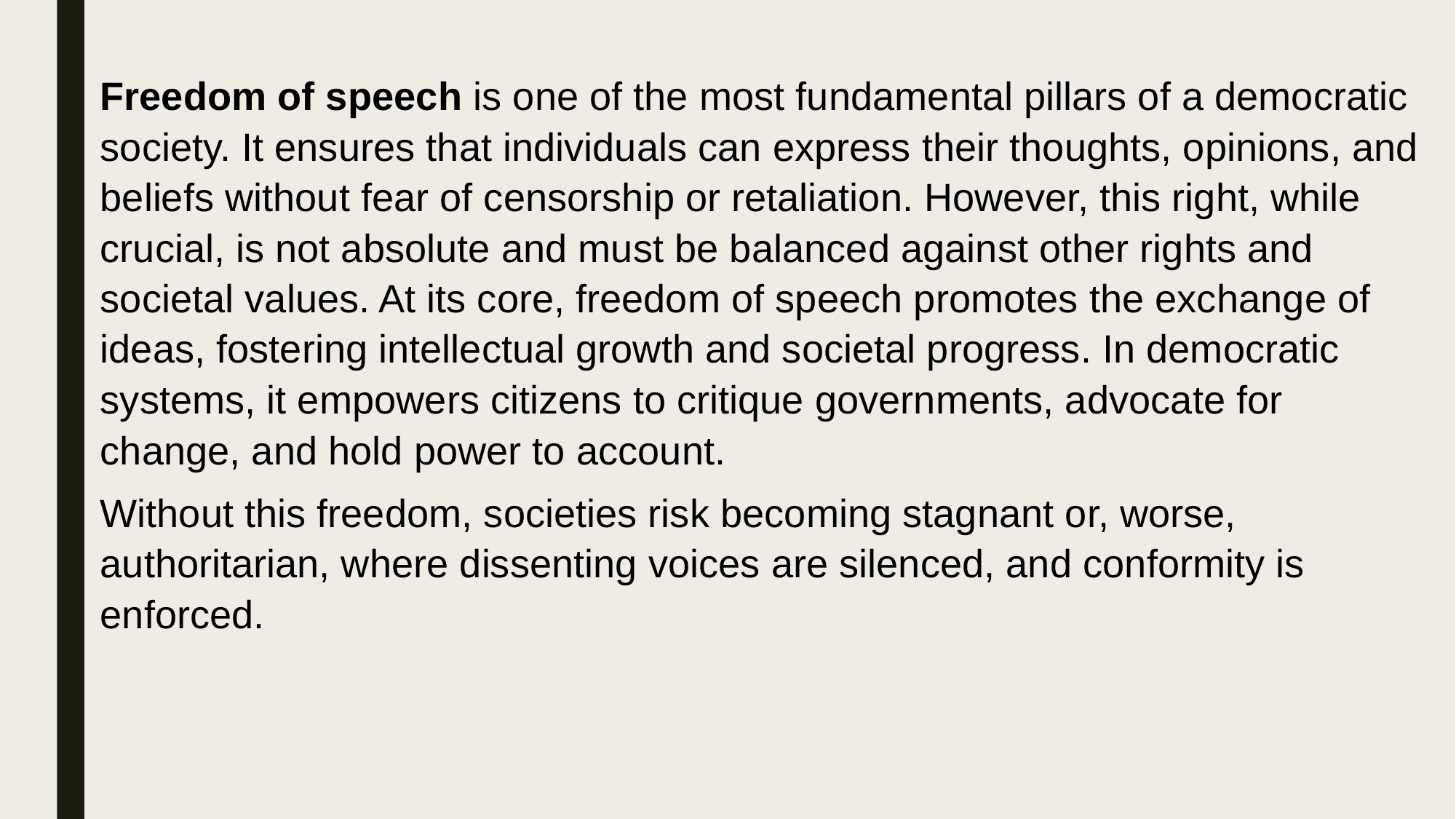

Freedom of speech is one of the most fundamental pillars of a democratic society. It ensures that individuals can express their thoughts, opinions, and beliefs without fear of censorship or retaliation. However, this right, while crucial, is not absolute and must be balanced against other rights and societal values. At its core, freedom of speech promotes the exchange of ideas, fostering intellectual growth and societal progress. In democratic systems, it empowers citizens to critique governments, advocate for change, and hold power to account.
Without this freedom, societies risk becoming stagnant or, worse, authoritarian, where dissenting voices are silenced, and conformity is enforced.